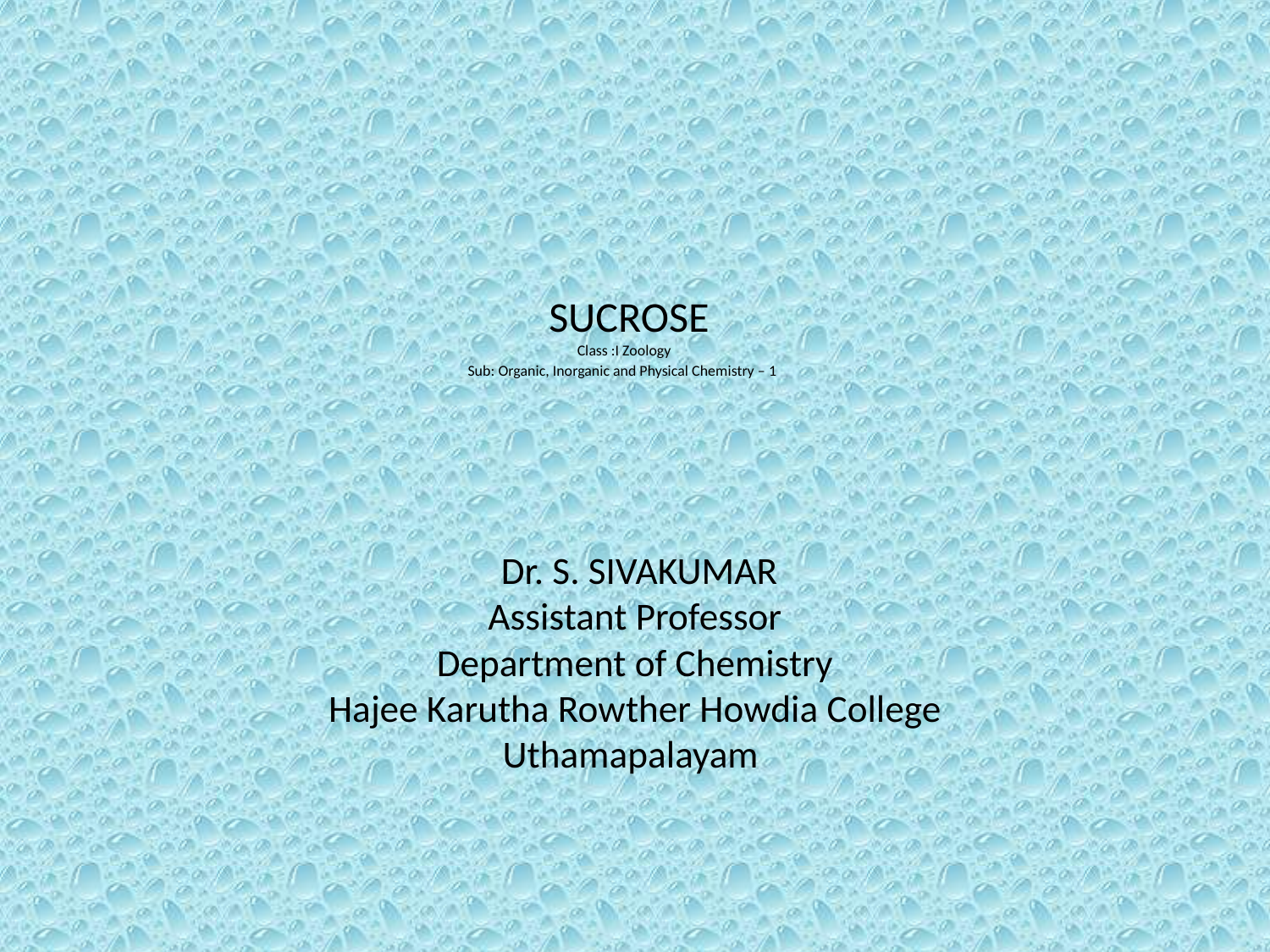

# SUCROSE Class :I Zoology Sub: Organic, Inorganic and Physical Chemistry – 1
 Dr. S. SIVAKUMAR
Assistant Professor
Department of Chemistry
Hajee Karutha Rowther Howdia College
Uthamapalayam